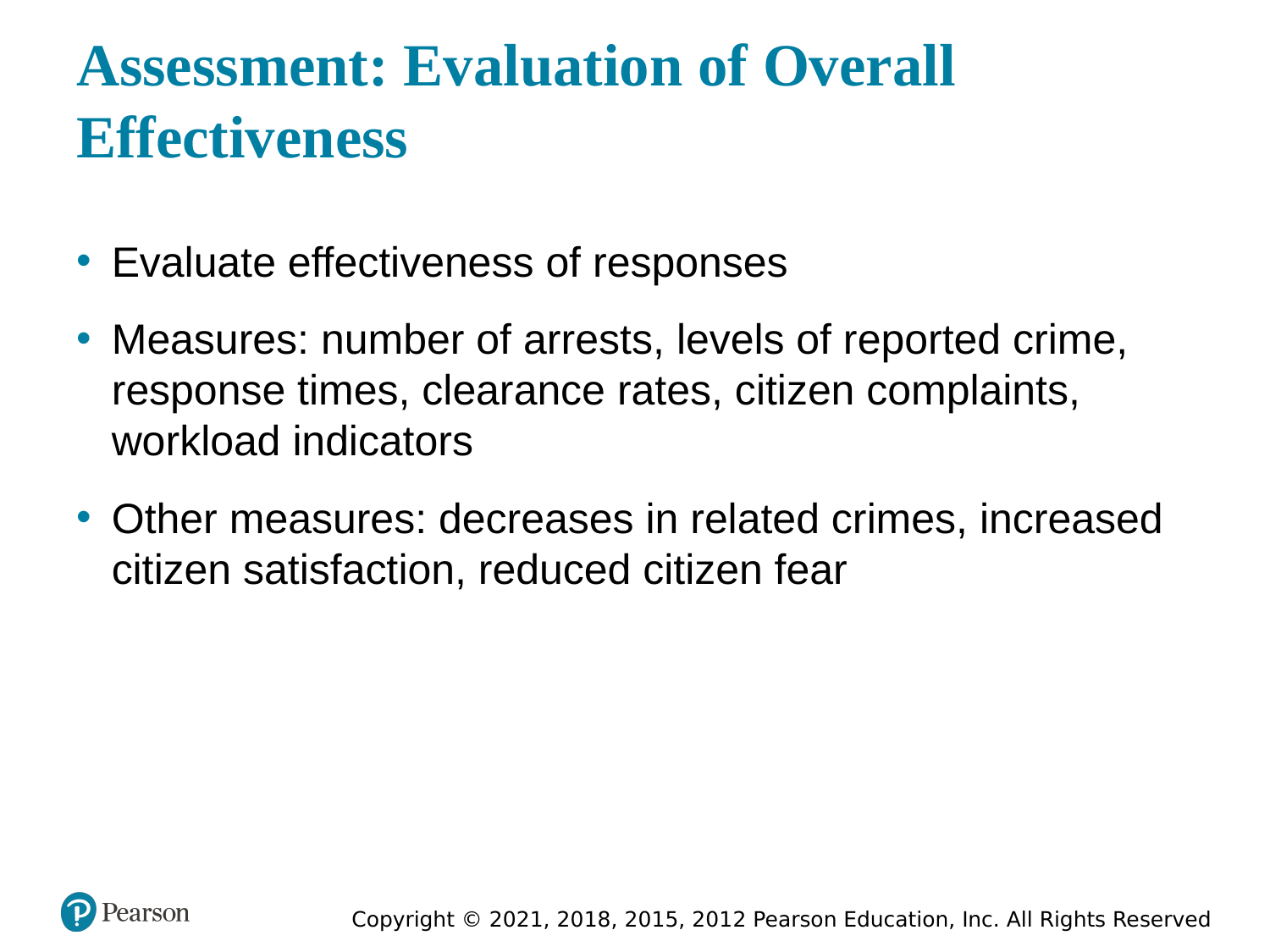

# Assessment: Evaluation of Overall Effectiveness
Evaluate effectiveness of responses
Measures: number of arrests, levels of reported crime, response times, clearance rates, citizen complaints, workload indicators
Other measures: decreases in related crimes, increased citizen satisfaction, reduced citizen fear